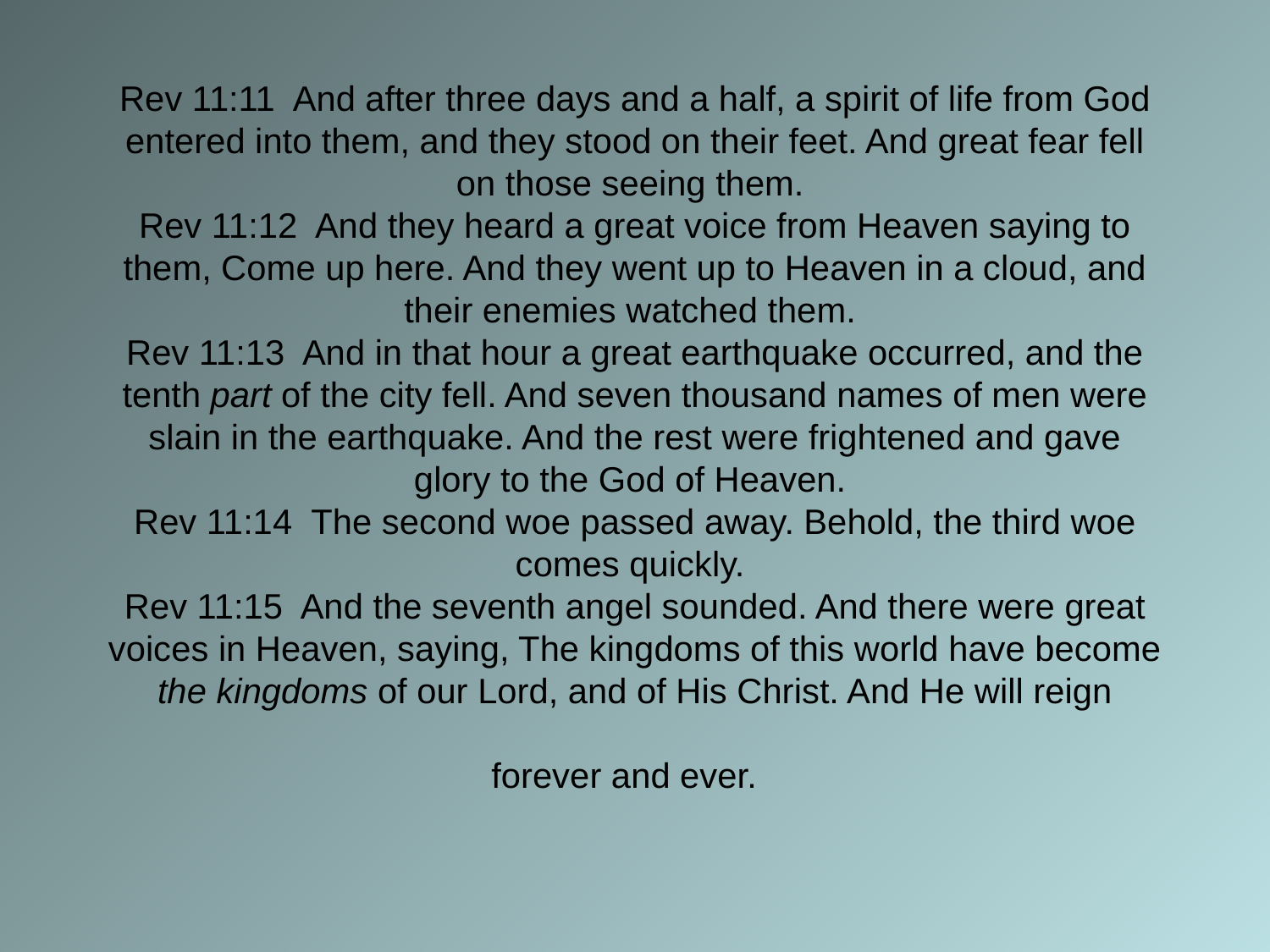

# Rev 11:11  And after three days and a half, a spirit of life from God entered into them, and they stood on their feet. And great fear fell on those seeing them. Rev 11:12  And they heard a great voice from Heaven saying to them, Come up here. And they went up to Heaven in a cloud, and their enemies watched them. Rev 11:13  And in that hour a great earthquake occurred, and the tenth part of the city fell. And seven thousand names of men were slain in the earthquake. And the rest were frightened and gave glory to the God of Heaven. Rev 11:14  The second woe passed away. Behold, the third woe comes quickly. Rev 11:15  And the seventh angel sounded. And there were great voices in Heaven, saying, The kingdoms of this world have become the kingdoms of our Lord, and of His Christ. And He will reign forever and ever.